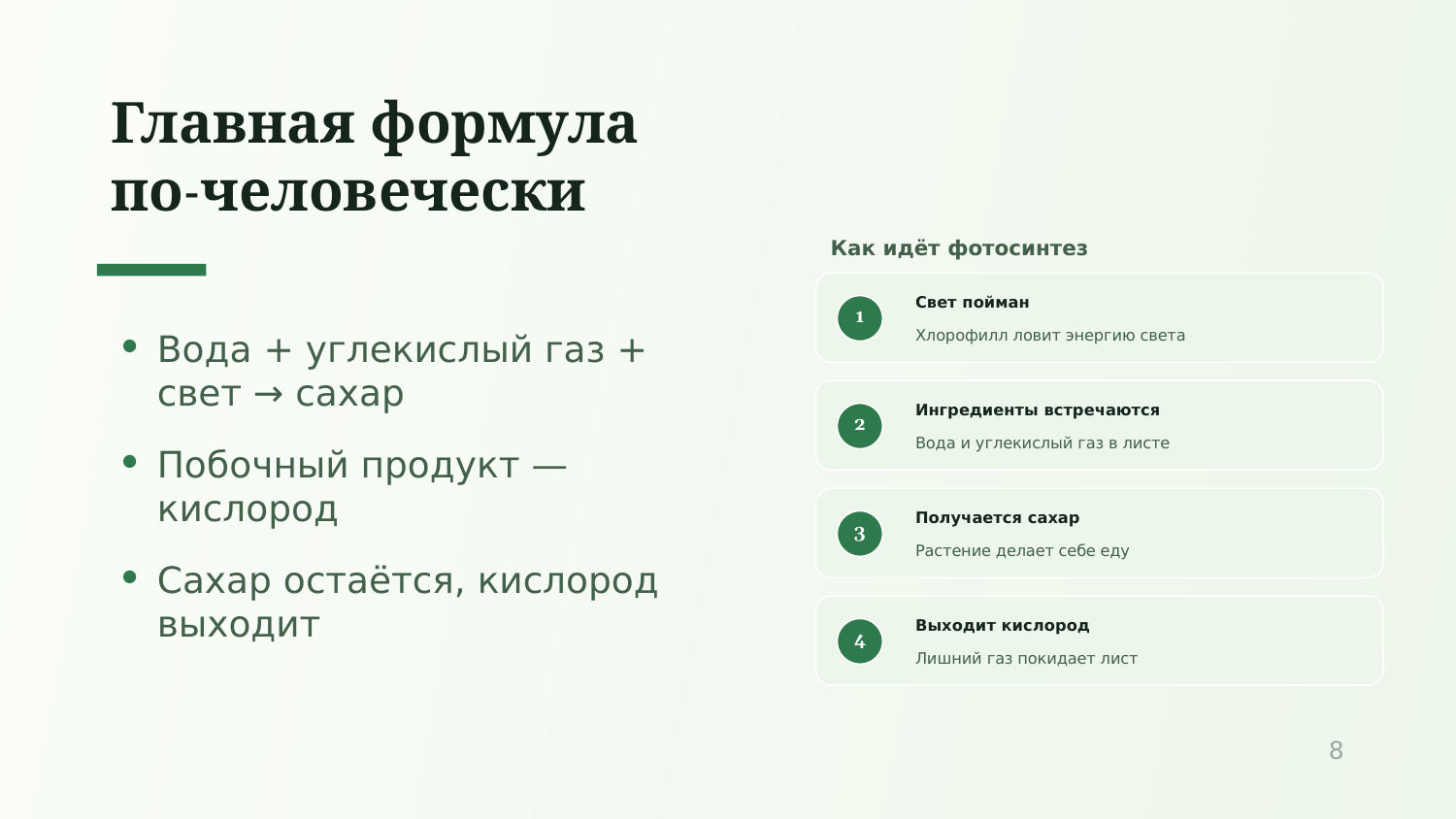

Главная формула по‑человечески
Как идёт фотосинтез

Свет пойман

1
Вода + углекислый газ + свет → сахар
Побочный продукт — кислород
Сахар остаётся, кислород выходит
Хлорофилл ловит энергию света

Ингредиенты встречаются

2
Вода и углекислый газ в листе

Получается сахар

3
Растение делает себе еду

Выходит кислород

4
Лишний газ покидает лист
8